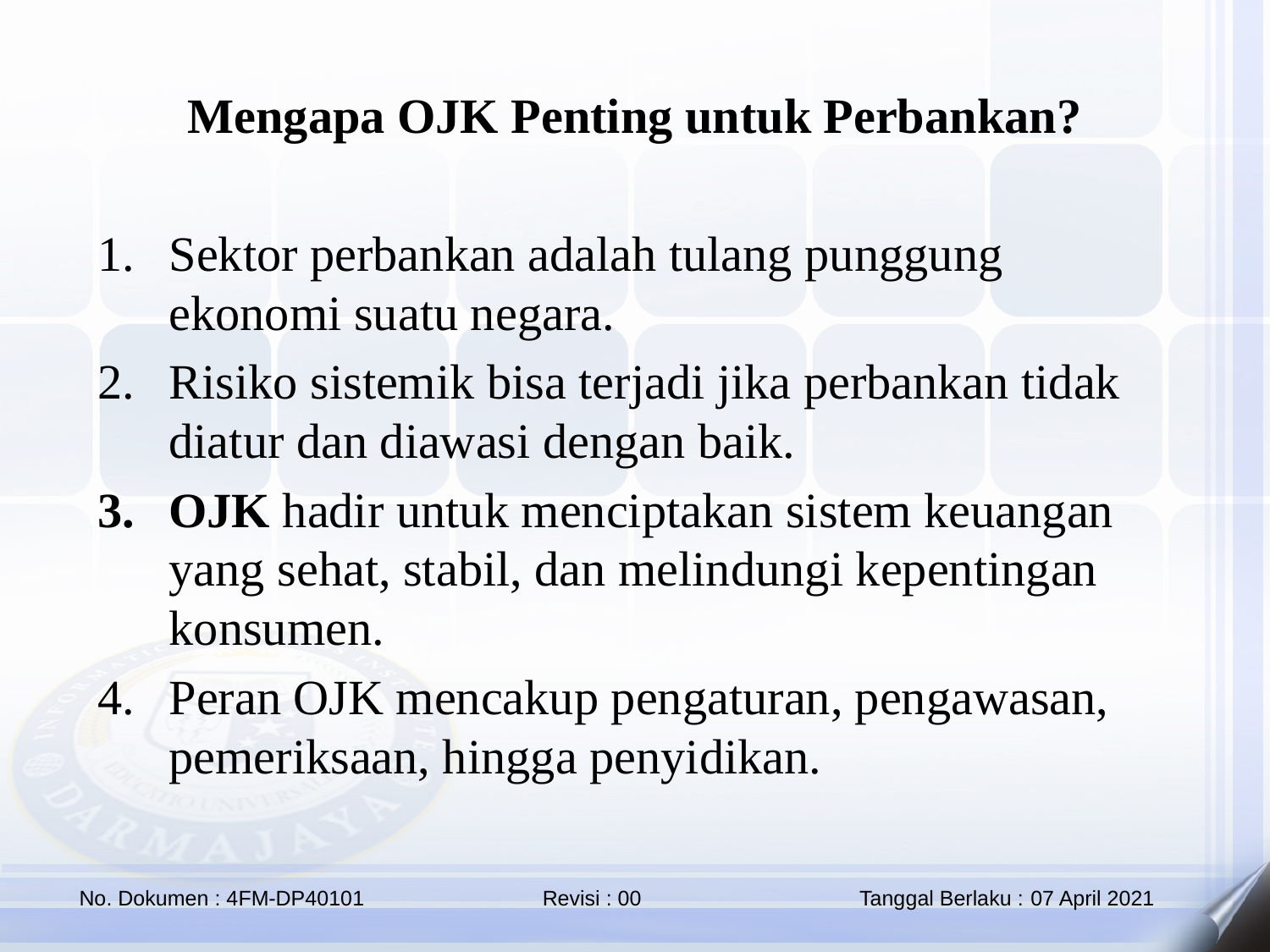

Mengapa OJK Penting untuk Perbankan?

Sektor perbankan adalah tulang punggung ekonomi suatu negara.
Risiko sistemik bisa terjadi jika perbankan tidak diatur dan diawasi dengan baik.
OJK hadir untuk menciptakan sistem keuangan yang sehat, stabil, dan melindungi kepentingan konsumen.
Peran OJK mencakup pengaturan, pengawasan, pemeriksaan, hingga penyidikan.